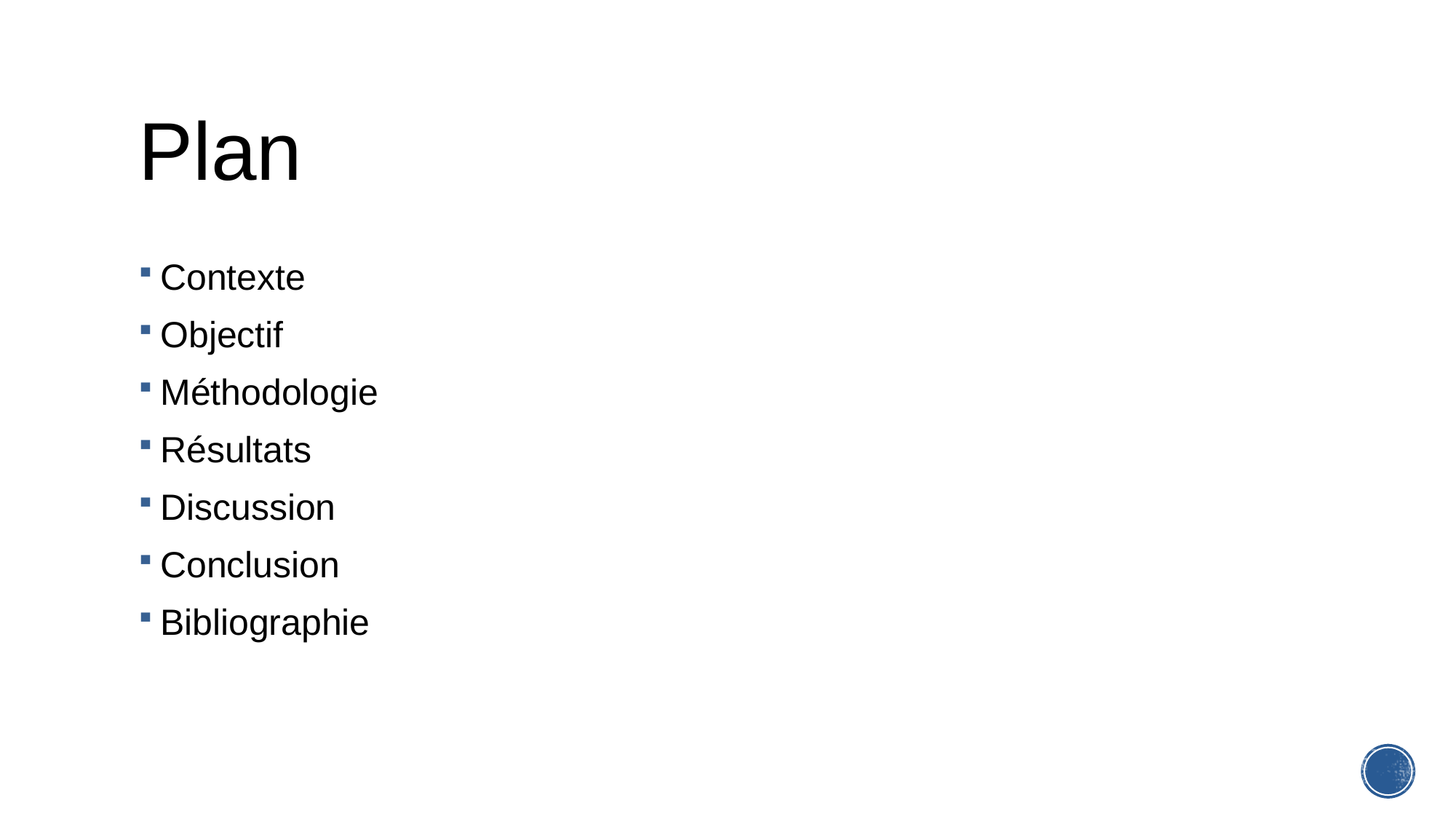

# Plan
Contexte
Objectif
Méthodologie
Résultats
Discussion
Conclusion
Bibliographie